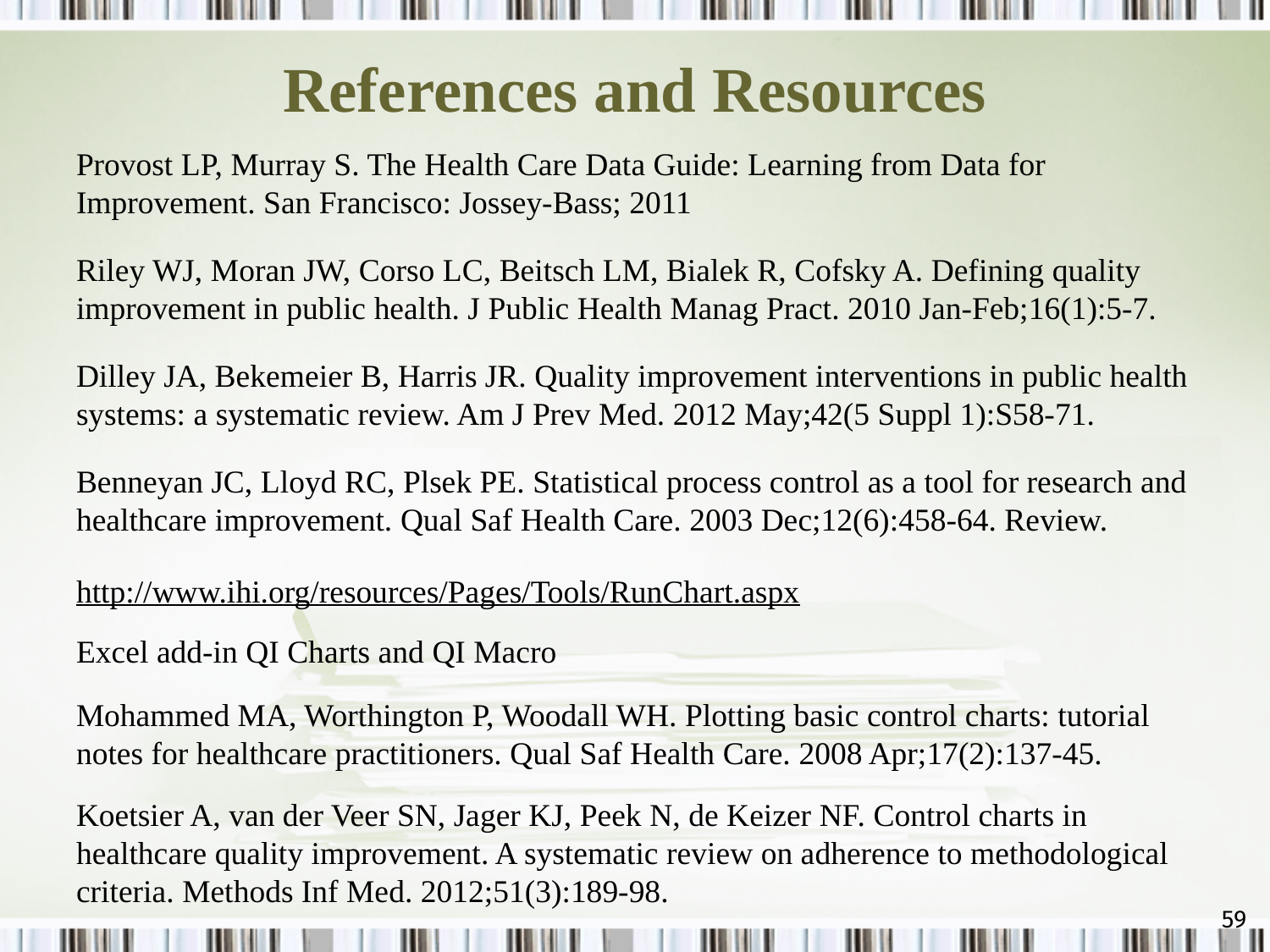

# References and Resources
Provost LP, Murray S. The Health Care Data Guide: Learning from Data for Improvement. San Francisco: Jossey-Bass; 2011

Riley WJ, Moran JW, Corso LC, Beitsch LM, Bialek R, Cofsky A. Defining quality improvement in public health. J Public Health Manag Pract. 2010 Jan-Feb;16(1):5-7.

Dilley JA, Bekemeier B, Harris JR. Quality improvement interventions in public health systems: a systematic review. Am J Prev Med. 2012 May;42(5 Suppl 1):S58-71.

Benneyan JC, Lloyd RC, Plsek PE. Statistical process control as a tool for research and healthcare improvement. Qual Saf Health Care. 2003 Dec;12(6):458-64. Review.

http://www.ihi.org/resources/Pages/Tools/RunChart.aspx

Excel add-in QI Charts and QI Macro

Mohammed MA, Worthington P, Woodall WH. Plotting basic control charts: tutorial notes for healthcare practitioners. Qual Saf Health Care. 2008 Apr;17(2):137-45.

Koetsier A, van der Veer SN, Jager KJ, Peek N, de Keizer NF. Control charts in healthcare quality improvement. A systematic review on adherence to methodological criteria. Methods Inf Med. 2012;51(3):189-98.
59